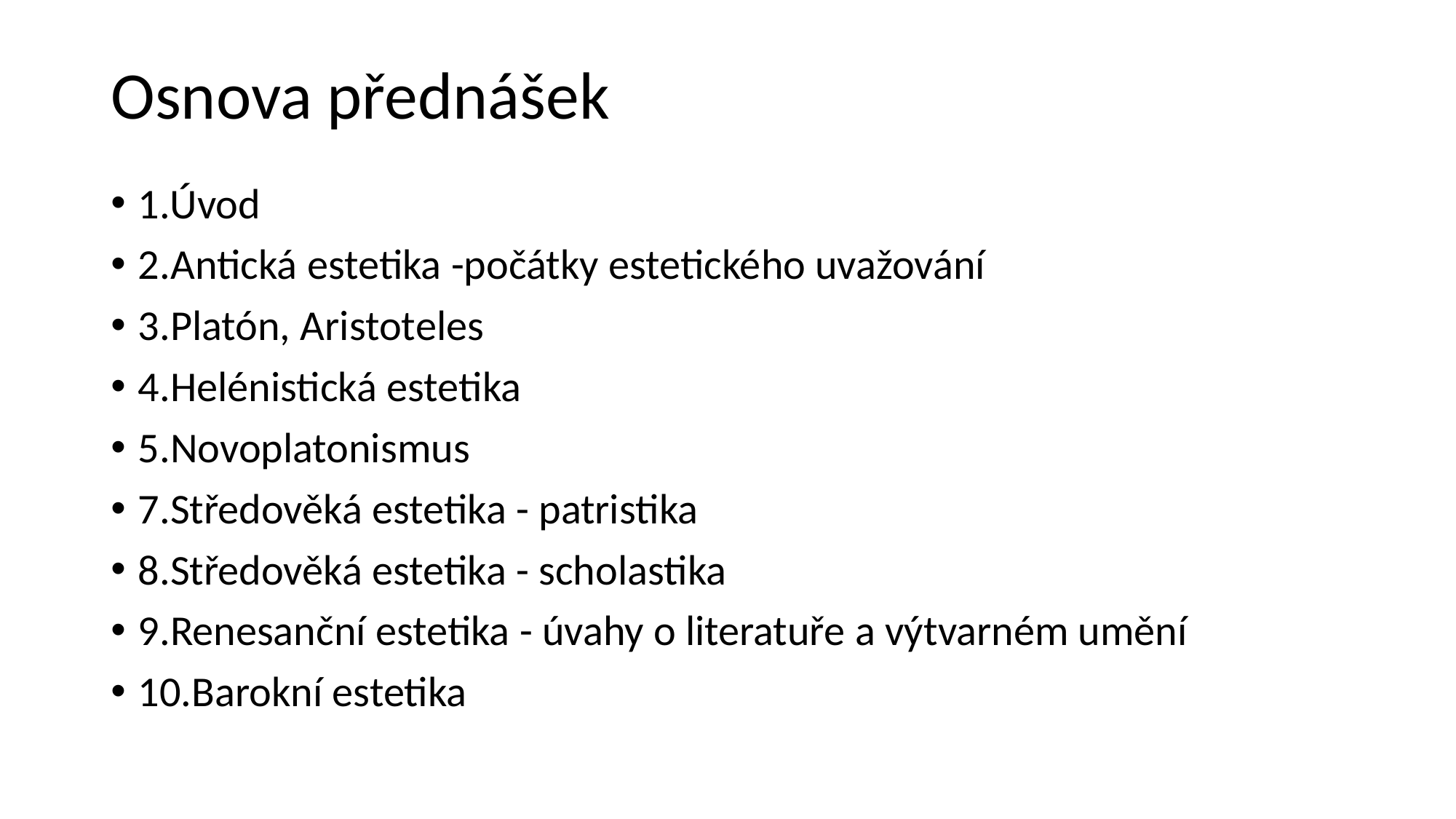

# Osnova přednášek
1.Úvod
2.Antická estetika -počátky estetického uvažování
3.Platón, Aristoteles
4.Helénistická estetika
5.Novoplatonismus
7.Středověká estetika - patristika
8.Středověká estetika - scholastika
9.Renesanční estetika - úvahy o literatuře a výtvarném umění
10.Barokní estetika